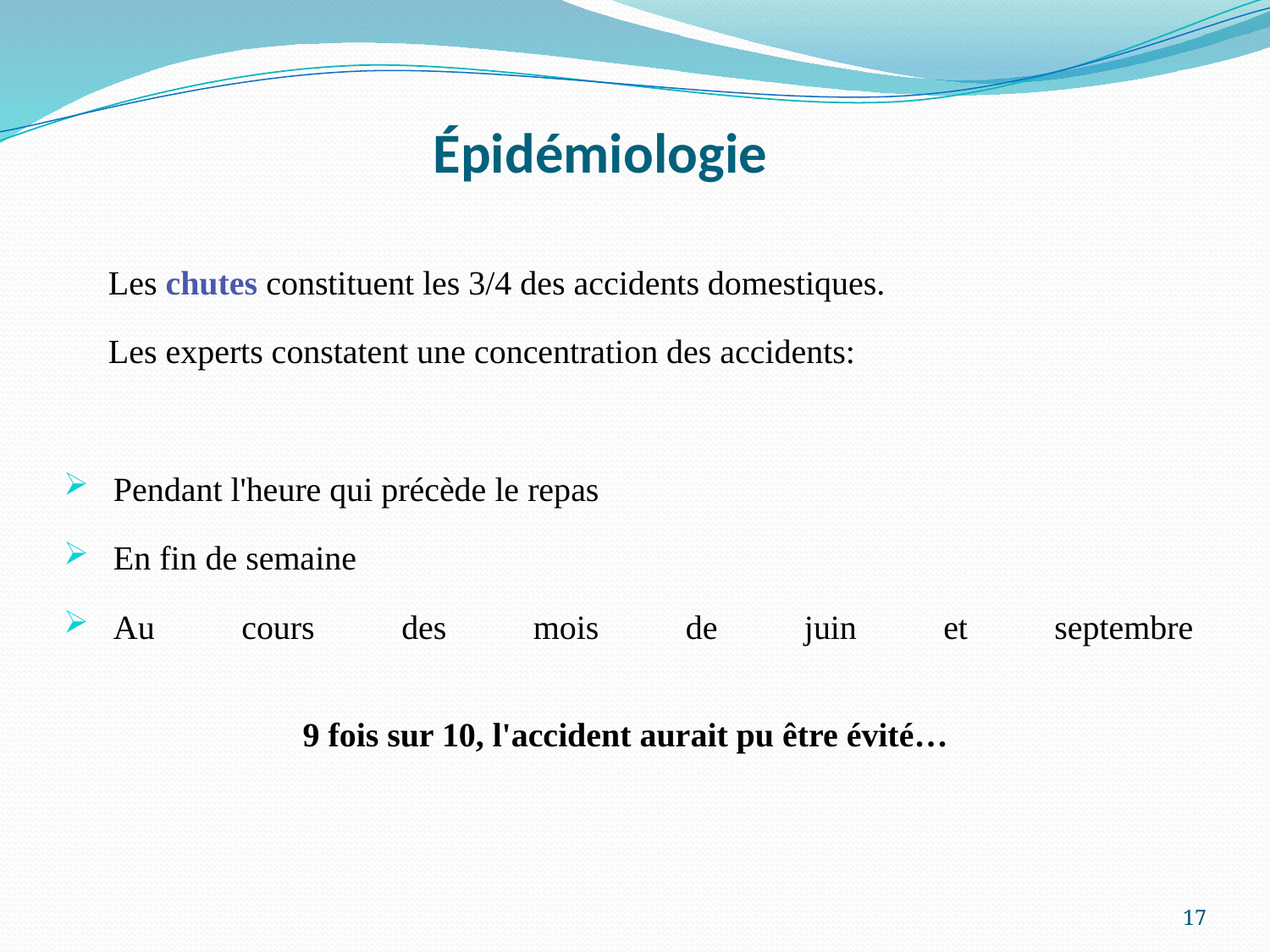

# Épidémiologie
Les chutes constituent les 3/4 des accidents domestiques.
Les experts constatent une concentration des accidents:

Pendant l'heure qui précède le repas
En fin de semaine
Au cours des mois de juin et septembre
9 fois sur 10, l'accident aurait pu être évité…
17